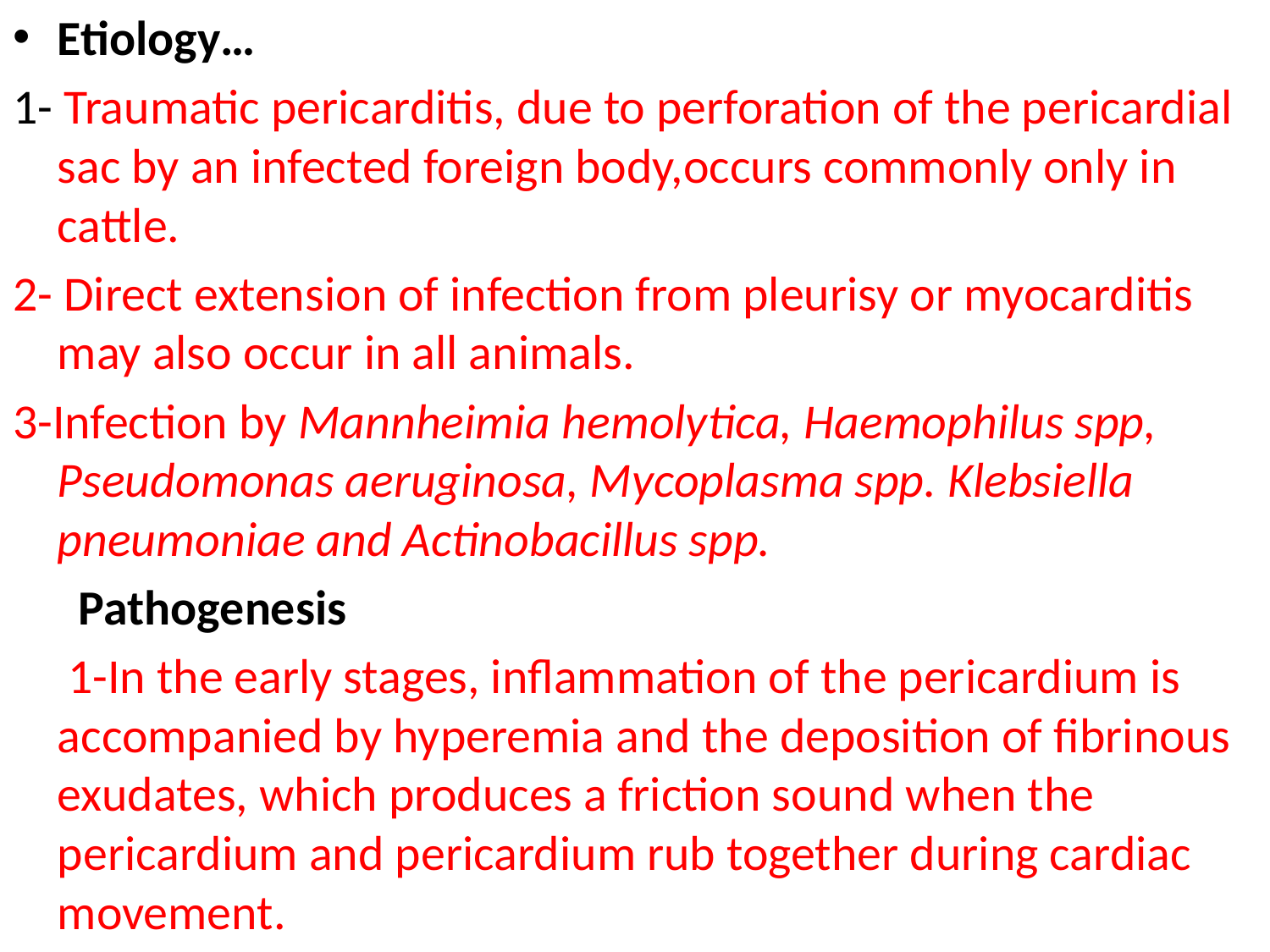

Etiology…
1- Traumatic pericarditis, due to perforation of the pericardial sac by an infected foreign body,occurs commonly only in cattle.
2- Direct extension of infection from pleurisy or myocarditis may also occur in all animals.
3-Infection by Mannheimia hemolytica, Haemophilus spp, Pseudomonas aeruginosa, Mycoplasma spp. Klebsiella pneumoniae and Actinobacillus spp.
      Pathogenesis
     1-In the early stages, inflammation of the pericardium is accompanied by hyperemia and the deposition of fibrinous exudates, which produces a friction sound when the pericardium and pericardium rub together during cardiac movement.